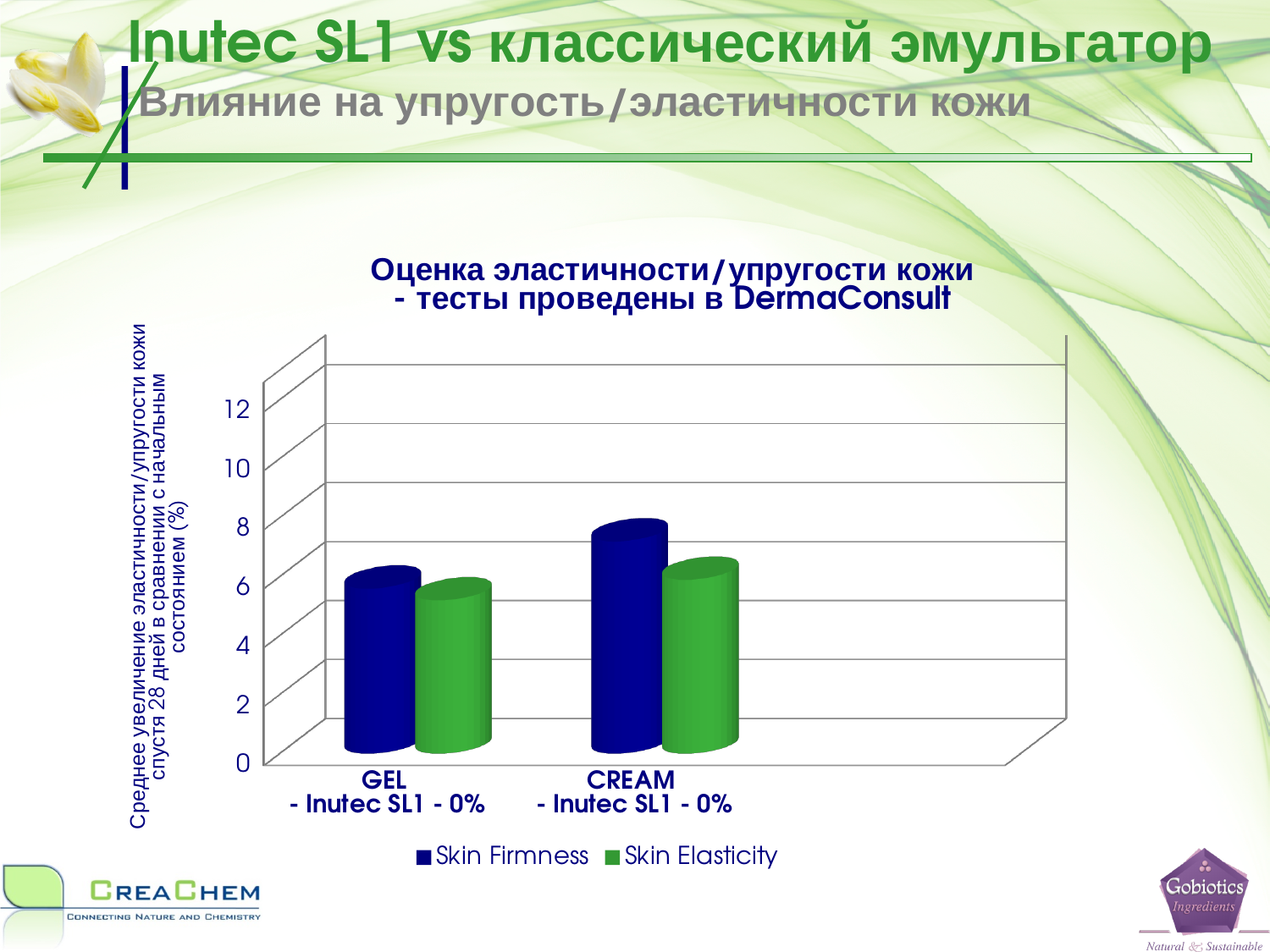

Inutec SL1 vs классический эмульгатор
 Влияние на упругость/эластичности кожи

[unsupported chart]